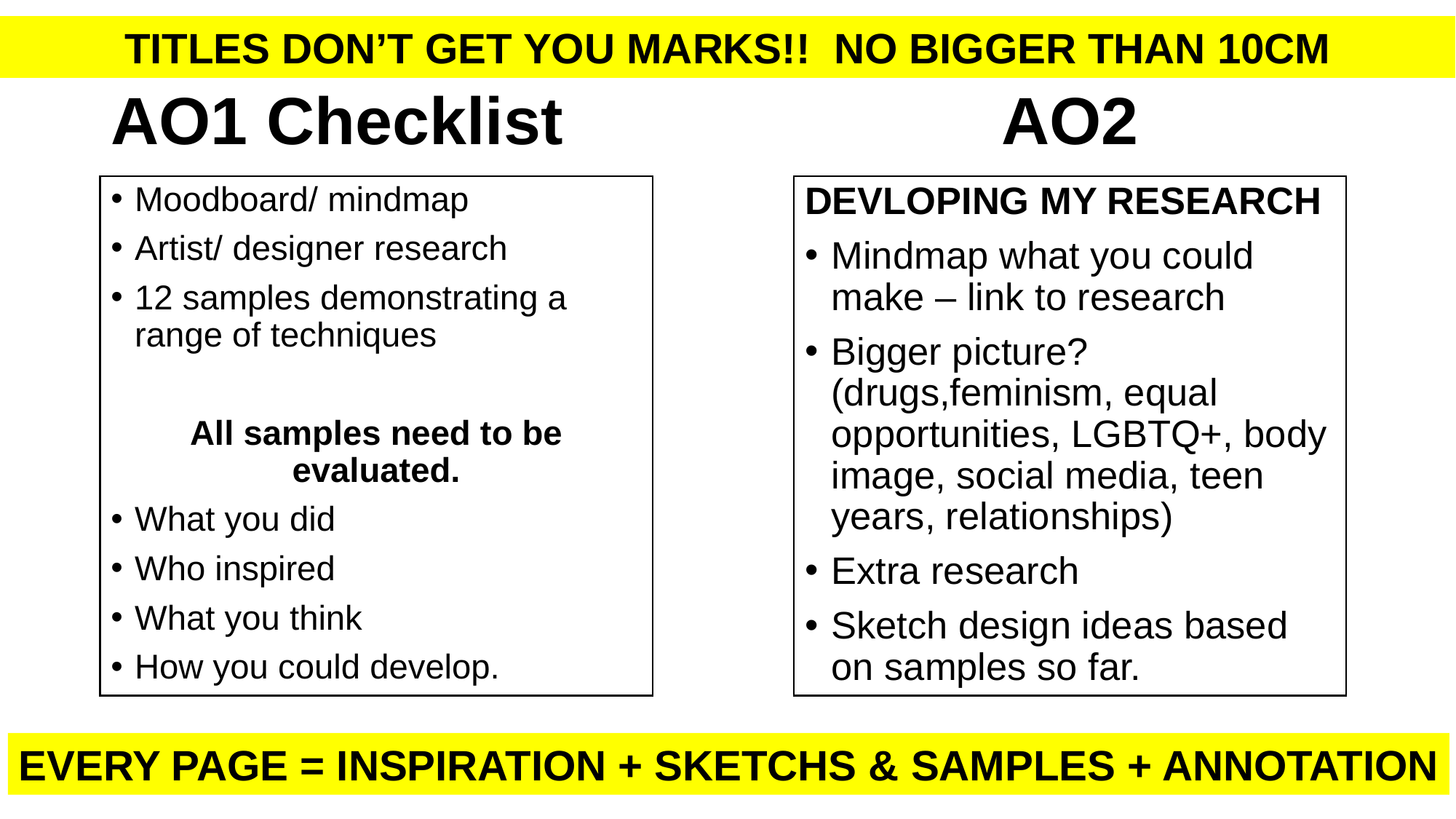

TITLES DON’T GET YOU MARKS!!  NO BIGGER THAN 10CM
AO2
# AO1 Checklist
Moodboard/ mindmap
Artist/ designer research
12 samples demonstrating a range of techniques

All samples need to be evaluated.
What you did
Who inspired
What you think
How you could develop.
DEVLOPING MY RESEARCH
Mindmap what you could make – link to research
Bigger picture? (drugs,feminism, equal opportunities, LGBTQ+, body image, social media, teen years, relationships)
Extra research
Sketch design ideas based on samples so far.

EVERY PAGE = INSPIRATION + SKETCHS & SAMPLES + ANNOTATION